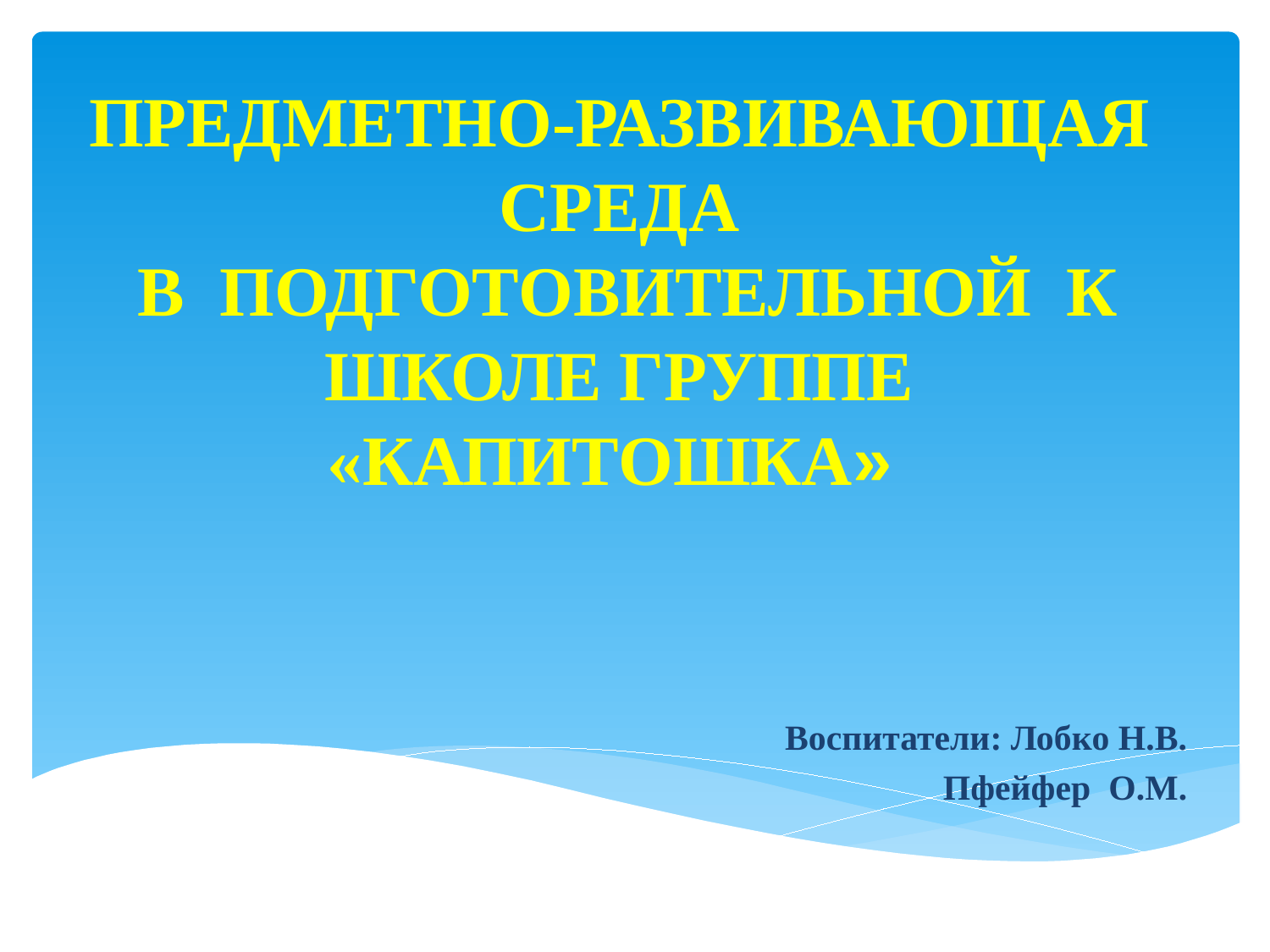

# ПРЕДМЕТНО-РАЗВИВАЮЩАЯ СРЕДА В  ПОДГОТОВИТЕЛЬНОЙ  К ШКОЛЕ ГРУППЕ «КАПИТОШКА»
Воспитатели: Лобко Н.В.
                                        Пфейфер  О.М.